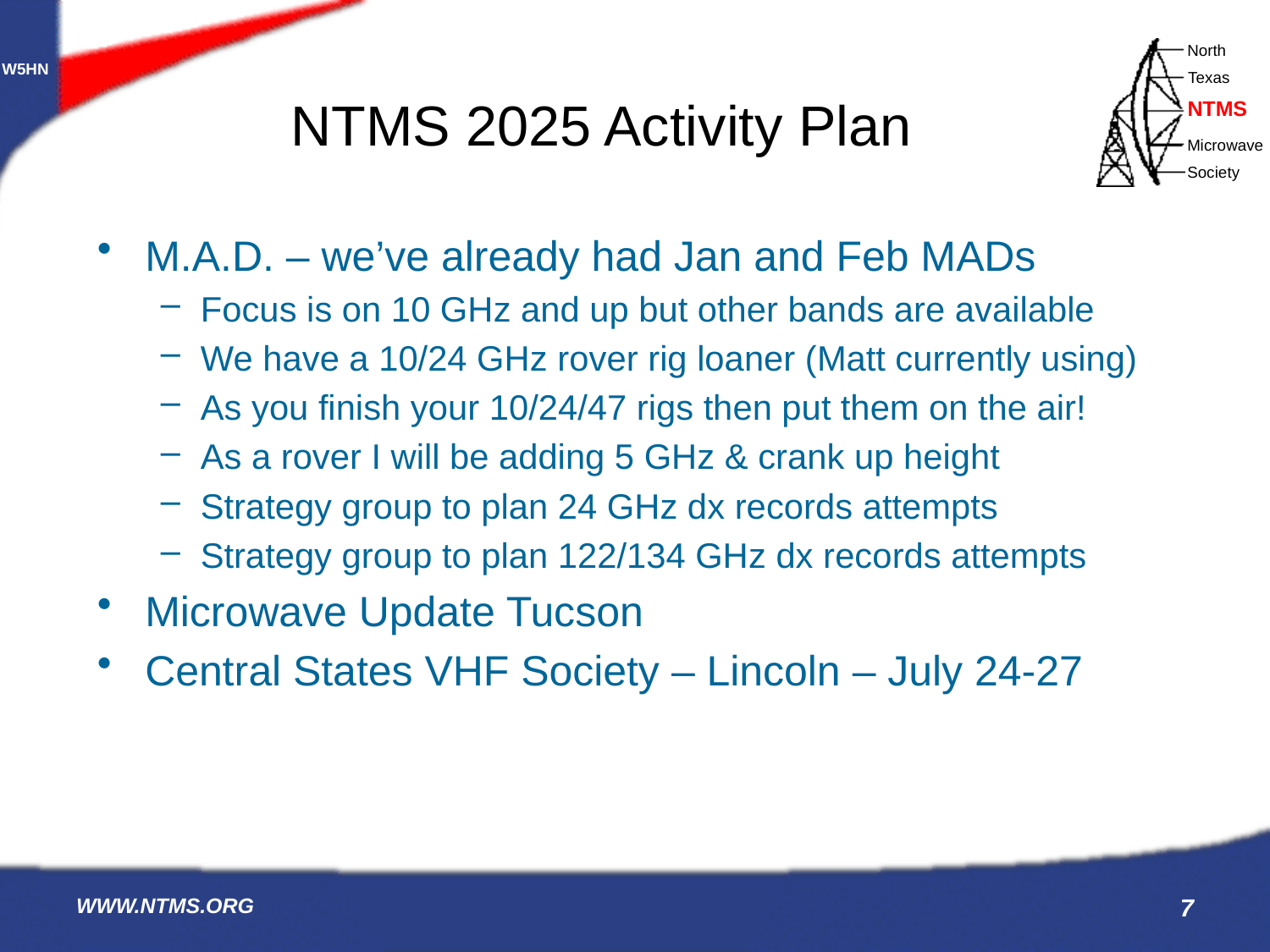

# NTMS 2025 Activity Plan
M.A.D. – we’ve already had Jan and Feb MADs
Focus is on 10 GHz and up but other bands are available
We have a 10/24 GHz rover rig loaner (Matt currently using)
As you finish your 10/24/47 rigs then put them on the air!
As a rover I will be adding 5 GHz & crank up height
Strategy group to plan 24 GHz dx records attempts
Strategy group to plan 122/134 GHz dx records attempts
Microwave Update Tucson
Central States VHF Society – Lincoln – July 24-27
WWW.NTMS.ORG
7